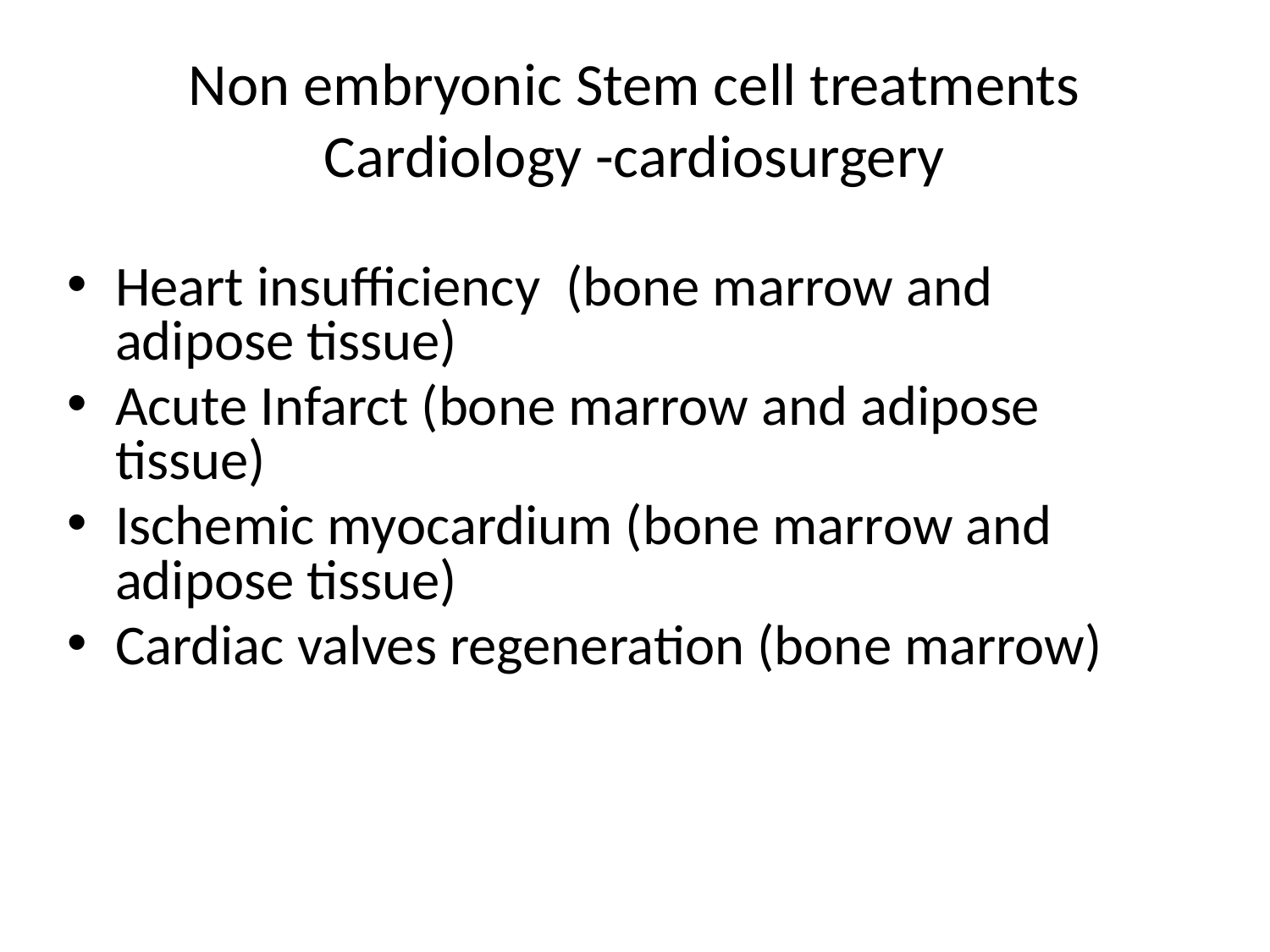

# Non embryonic Stem cell treatments Cardiology -cardiosurgery
Heart insufficiency  (bone marrow and adipose tissue)
Acute Infarct (bone marrow and adipose tissue)
Ischemic myocardium (bone marrow and adipose tissue)
Cardiac valves regeneration (bone marrow)